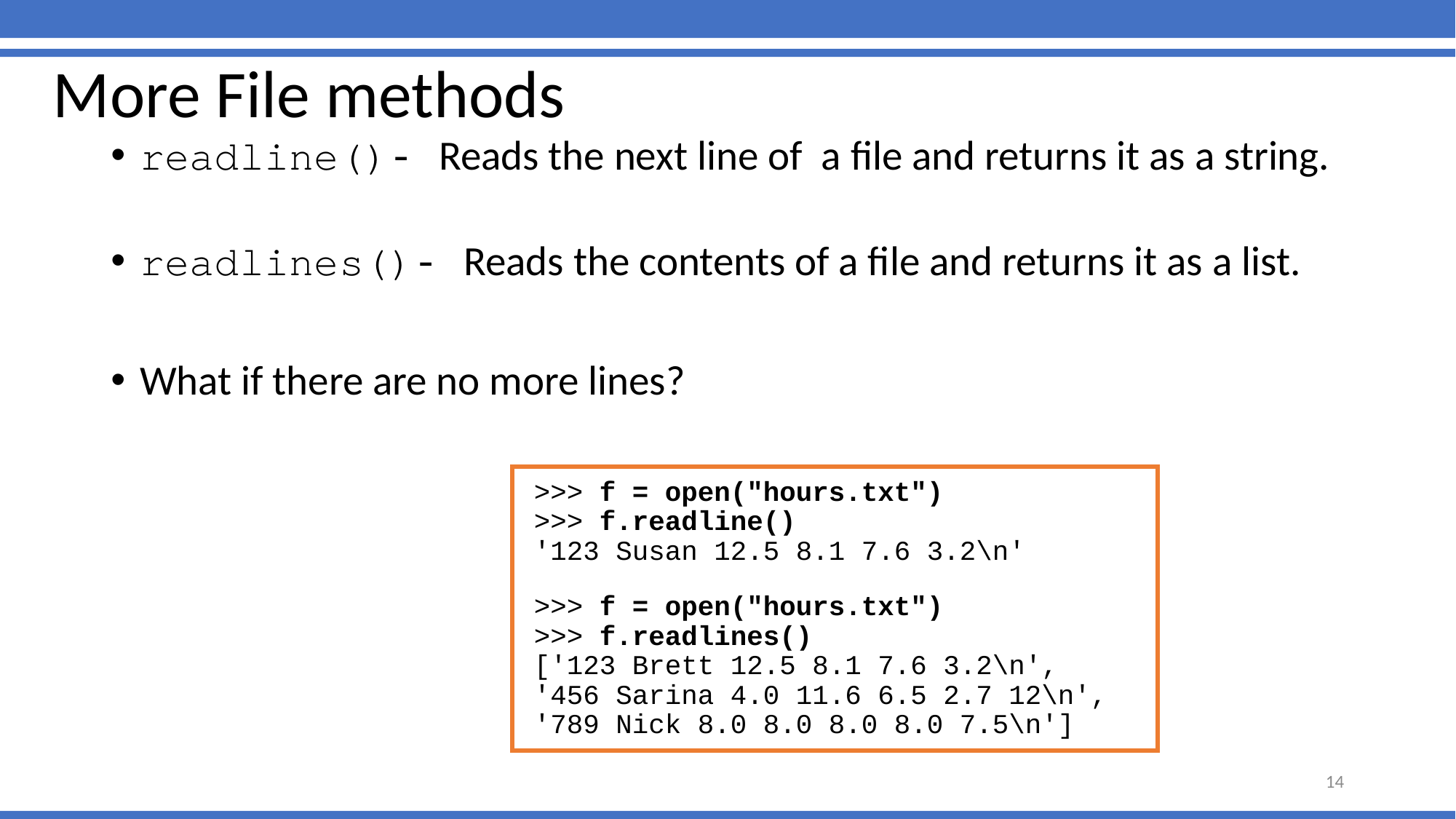

# More File methods
readline()- Reads the next line of  a file and returns it as a string.

readlines()- Reads the contents of a file and returns it as a list.

What if there are no more lines?
>>> f = open("hours.txt")
>>> f.readline()
'123 Susan 12.5 8.1 7.6 3.2\n'

>>> f = open("hours.txt")
>>> f.readlines()
['123 Brett 12.5 8.1 7.6 3.2\n',
'456 Sarina 4.0 11.6 6.5 2.7 12\n',
'789 Nick 8.0 8.0 8.0 8.0 7.5\n']
14